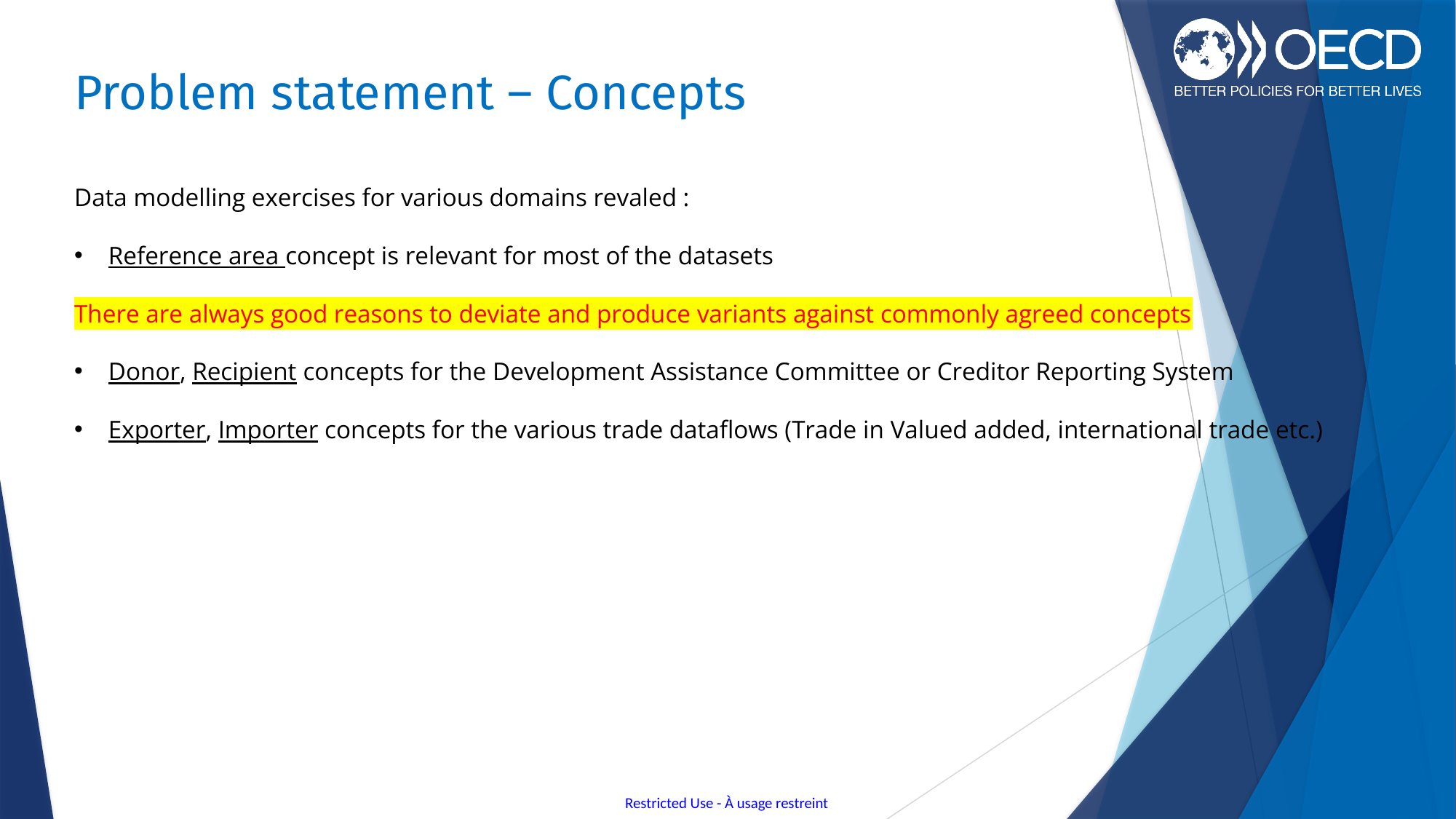

# Problem statement – Concepts
Data modelling exercises for various domains revaled :

Reference area concept is relevant for most of the datasets

There are always good reasons to deviate and produce variants against commonly agreed concepts

Donor, Recipient concepts for the Development Assistance Committee or Creditor Reporting System

Exporter, Importer concepts for the various trade dataflows (Trade in Valued added, international trade etc.)